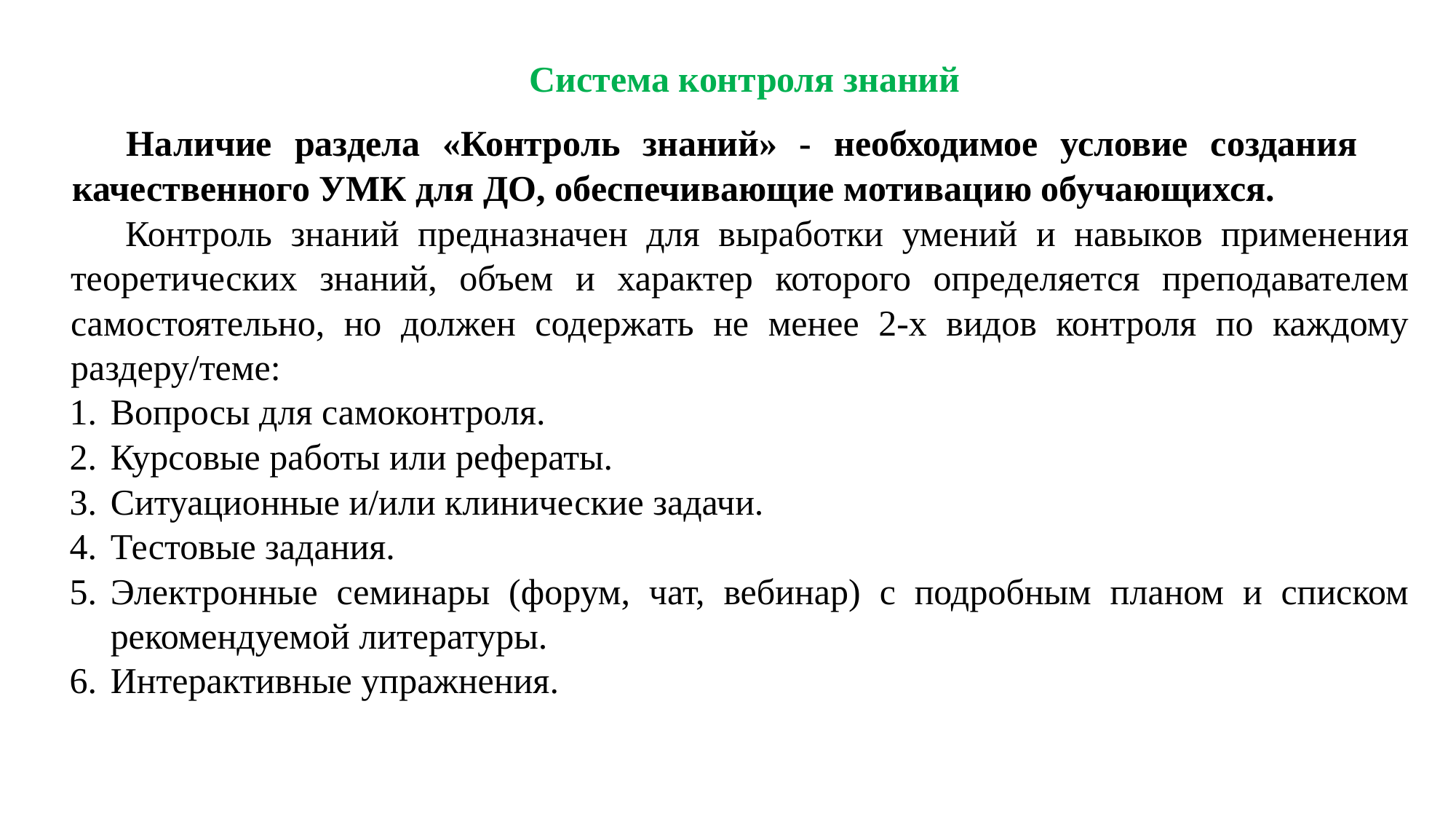

Система контроля знаний
Наличие раздела «Контроль знаний» - необходимое условие создания качественного УМК для ДО, обеспечивающие мотивацию обучающихся.
Контроль знаний предназначен для выработки умений и навыков применения теоретических знаний, объем и характер которого определяется преподавателем самостоятельно, но должен содержать не менее 2-х видов контроля по каждому раздеру/теме:
Вопросы для самоконтроля.
Курсовые работы или рефераты.
Ситуационные и/или клинические задачи.
Тестовые задания.
Электронные семинары (форум, чат, вебинар) с подробным планом и списком рекомендуемой литературы.
Интерактивные упражнения.